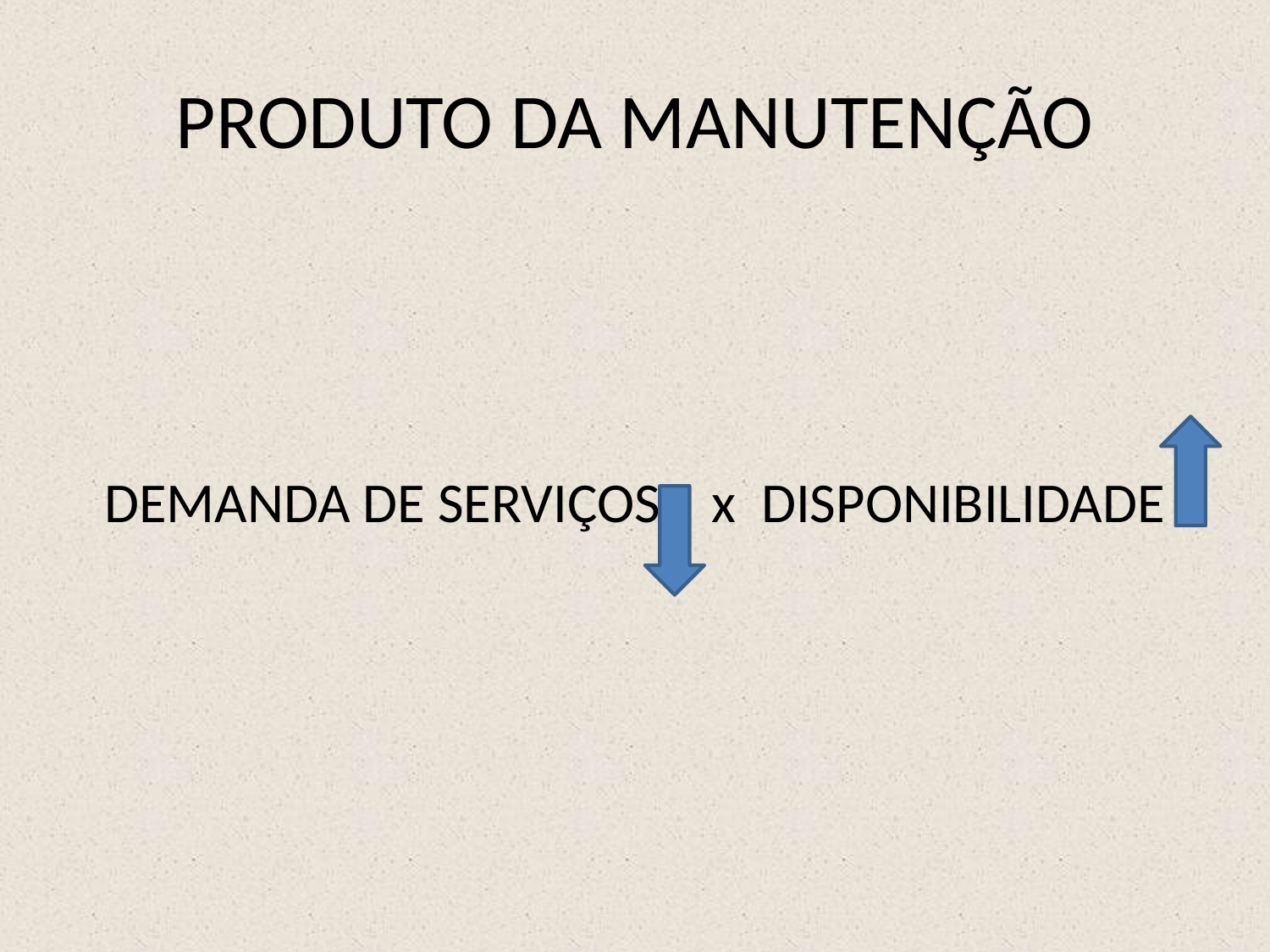

# PRODUTO DA MANUTENÇÃO

DEMANDA DE SERVIÇOS    x  DISPONIBILIDADE